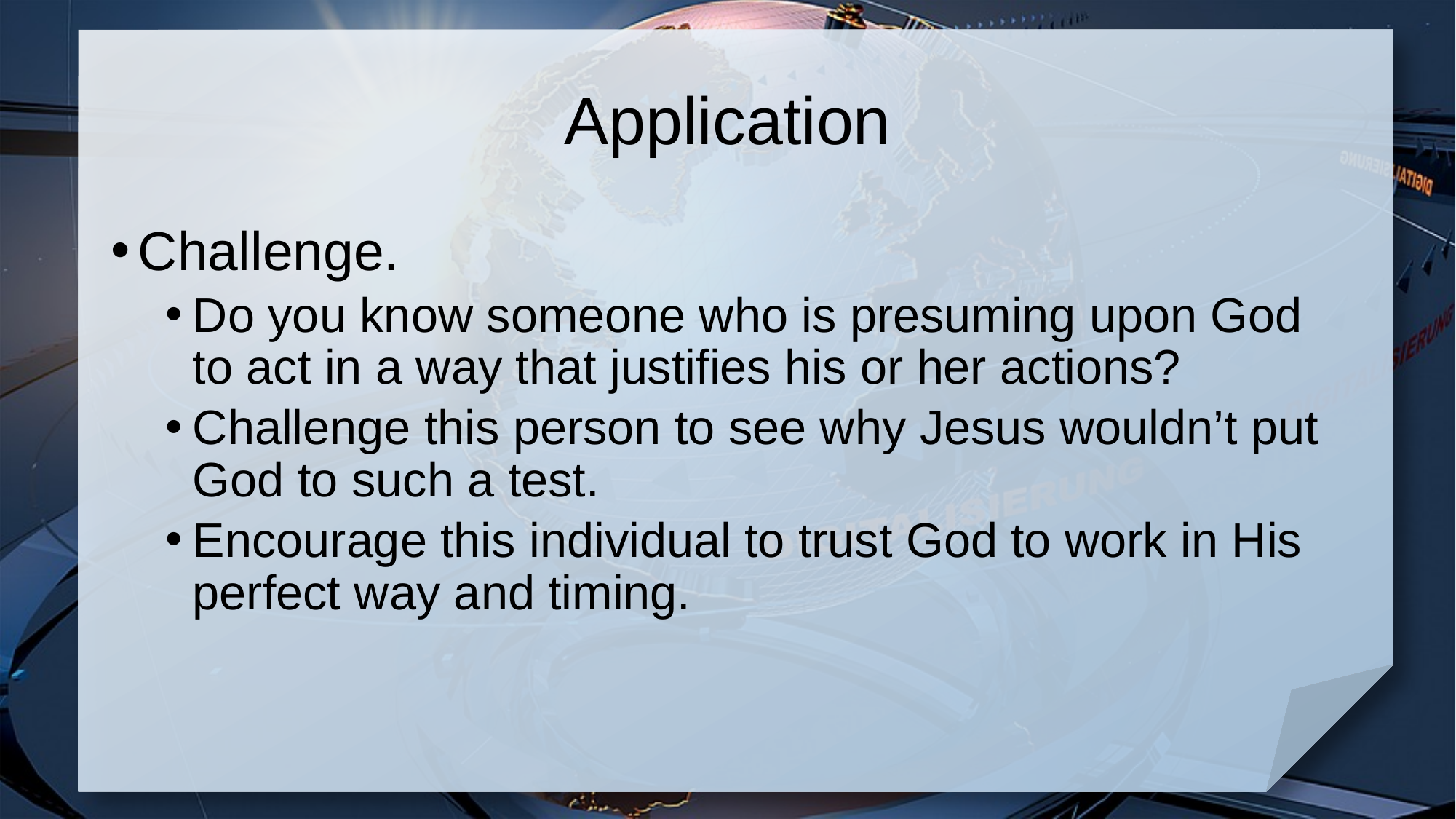

# Application
Challenge.
Do you know someone who is presuming upon God to act in a way that justifies his or her actions?
Challenge this person to see why Jesus wouldn’t put God to such a test.
Encourage this individual to trust God to work in His perfect way and timing.